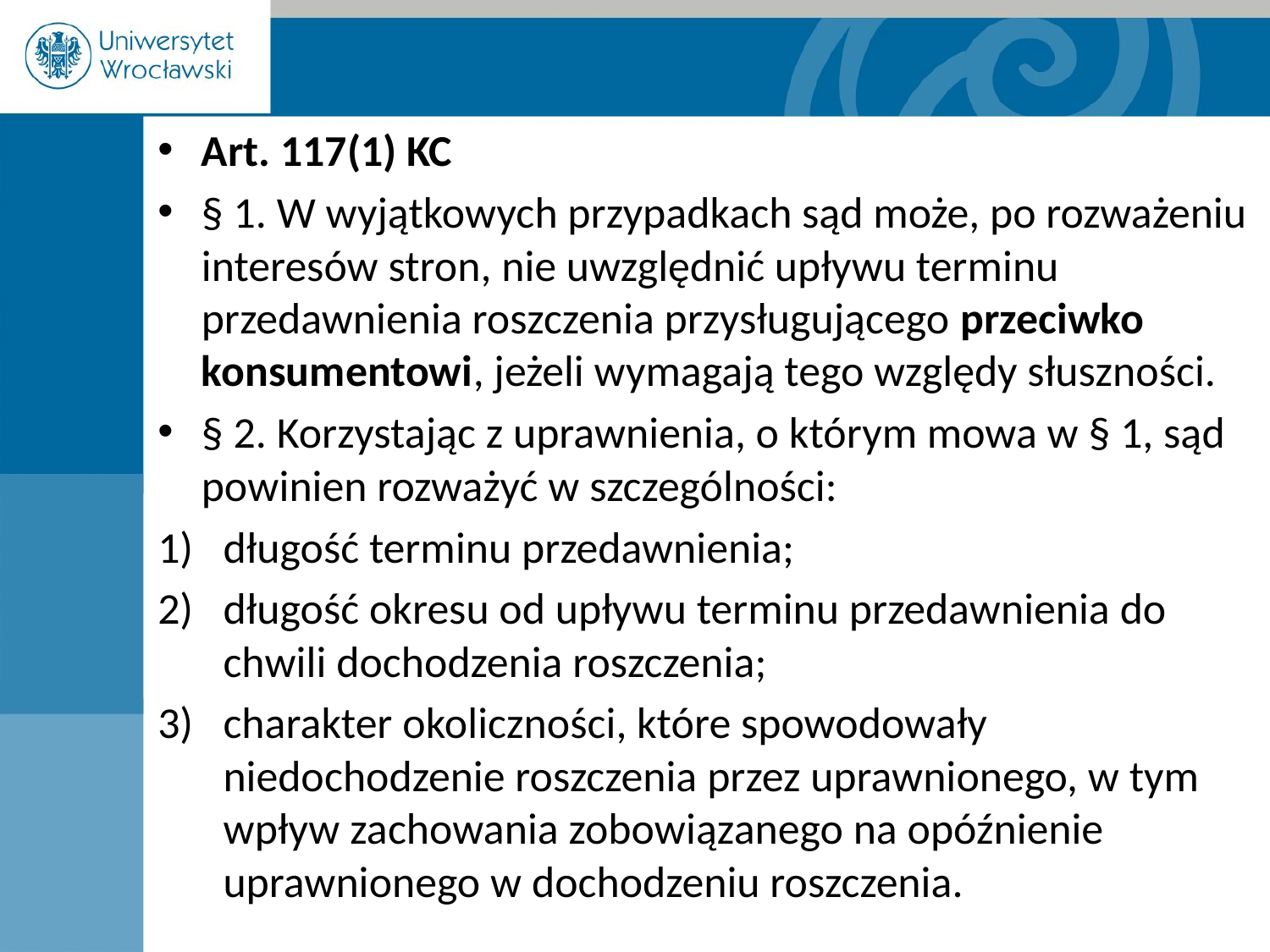

Art. 117(1) KC
§ 1. W wyjątkowych przypadkach sąd może, po rozważeniu interesów stron, nie uwzględnić upływu terminu przedawnienia roszczenia przysługującego przeciwko konsumentowi, jeżeli wymagają tego względy słuszności.
§ 2. Korzystając z uprawnienia, o którym mowa w § 1, sąd powinien rozważyć w szczególności:
długość terminu przedawnienia;
długość okresu od upływu terminu przedawnienia do chwili dochodzenia roszczenia;
charakter okoliczności, które spowodowały niedochodzenie roszczenia przez uprawnionego, w tym wpływ zachowania zobowiązanego na opóźnienie uprawnionego w dochodzeniu roszczenia.